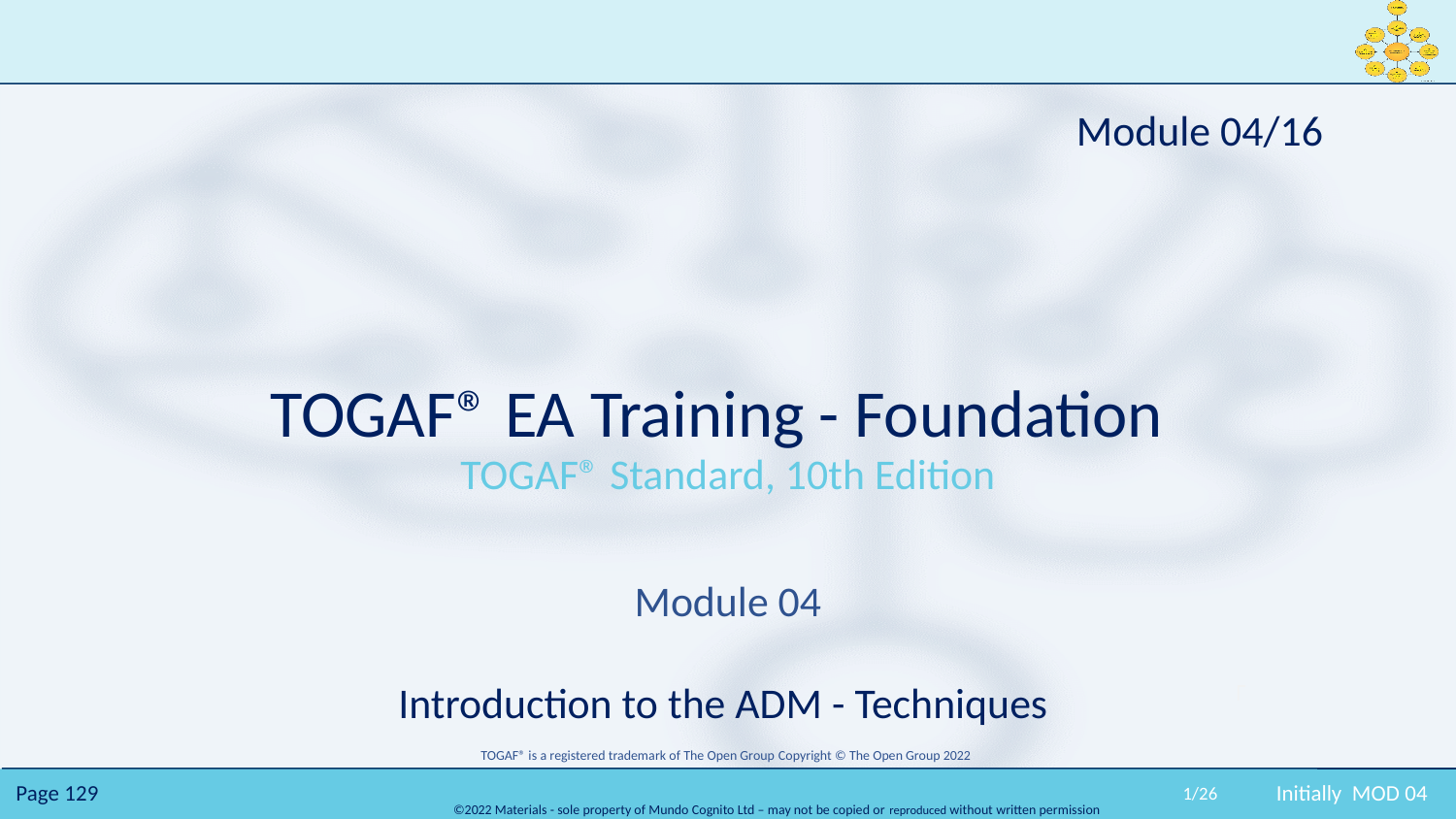

Module 04/16
TOGAF® EA Training - Foundation
TOGAF® Standard, 10th Edition
Module 04
Introduction to the ADM - Techniques
 TOGAF® is a registered trademark of The Open Group Copyright © The Open Group 2022
 ​
1/26
Initially  MOD 04